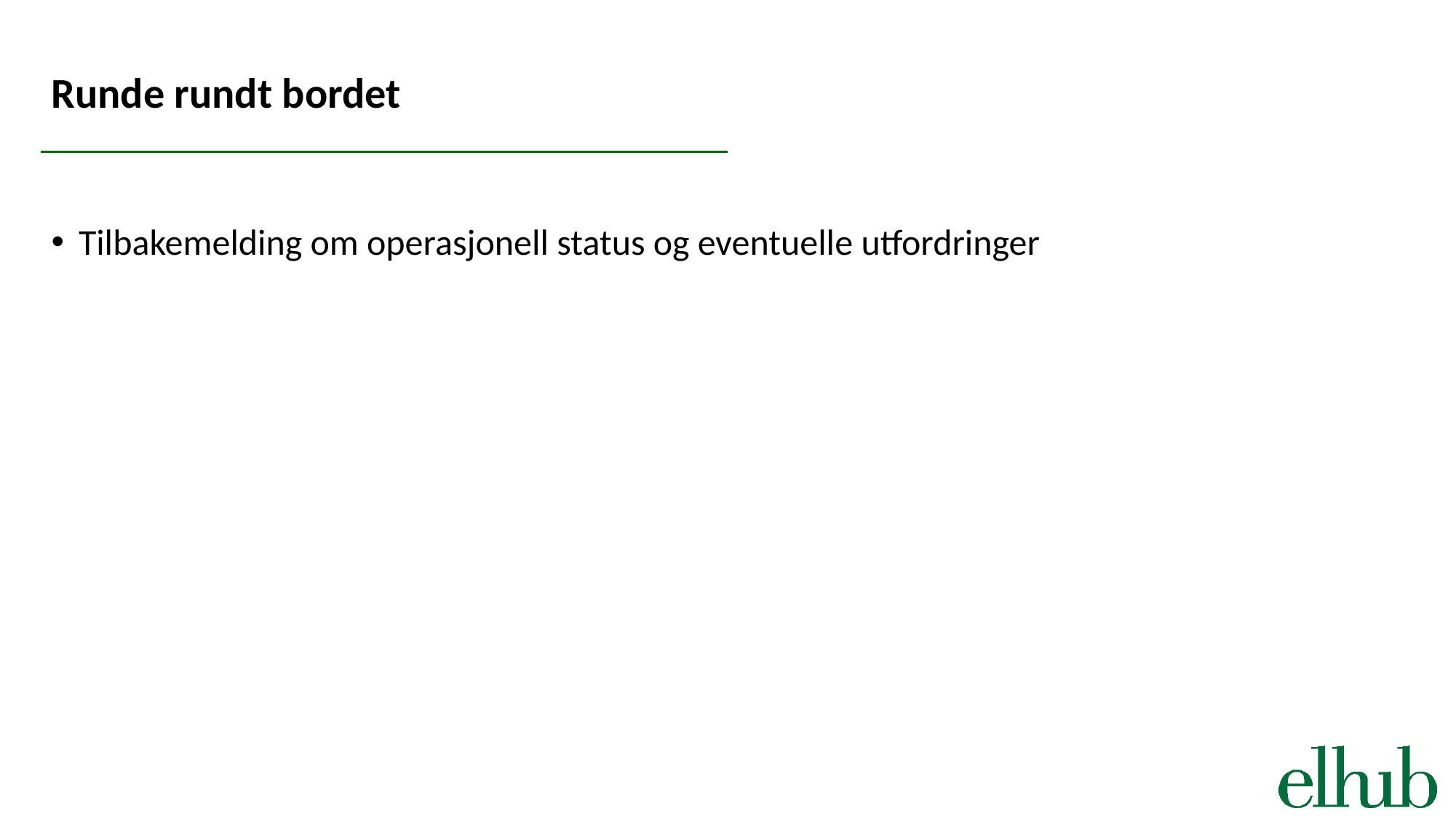

# Runde rundt bordet
Tilbakemelding om operasjonell status og eventuelle utfordringer